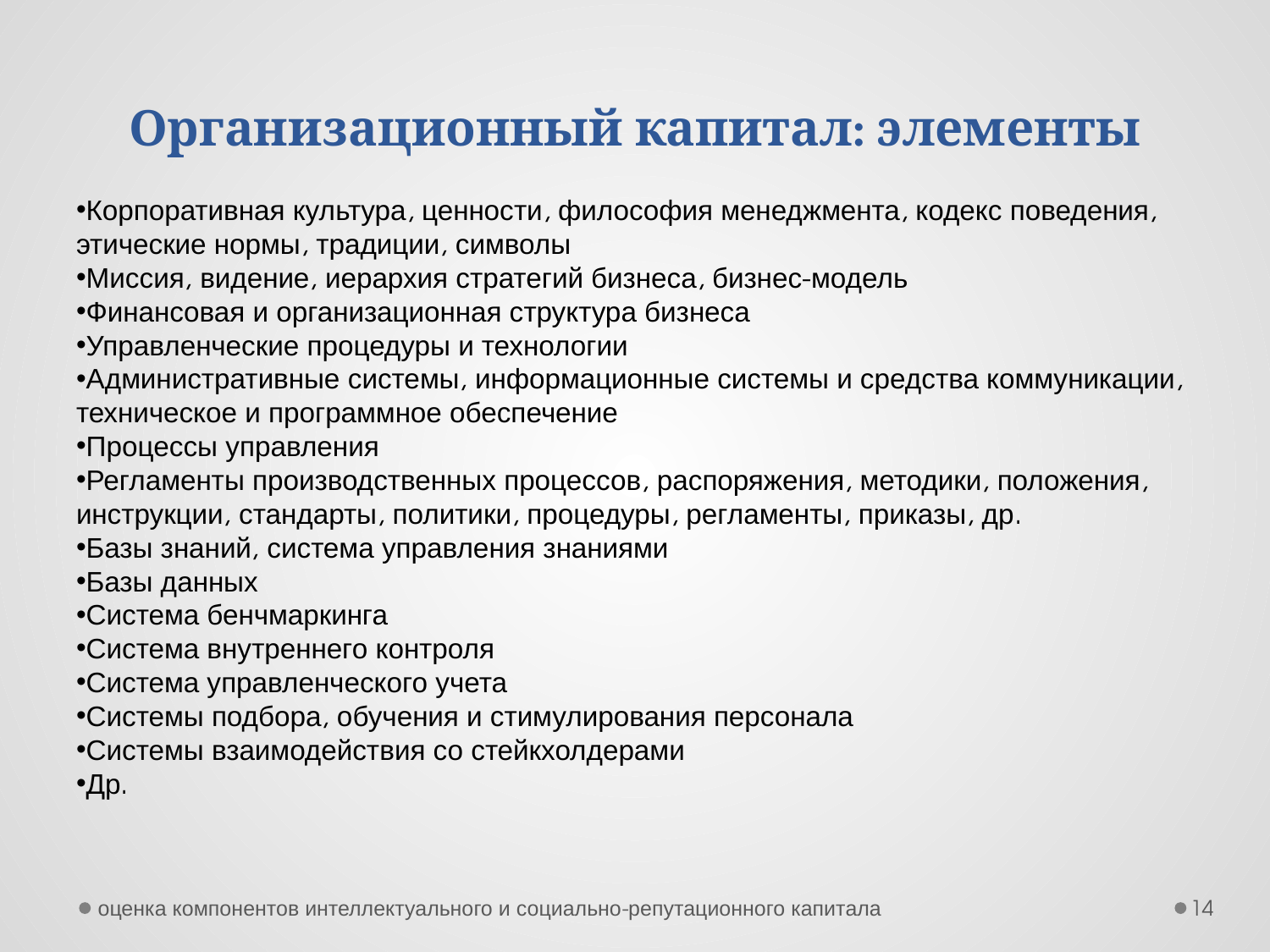

# Организационный капитал: элементы
Корпоративная культура, ценности, философия менеджмента, кодекс поведения, этические нормы, традиции, символы
Миссия, видение, иерархия стратегий бизнеса, бизнес-модель
Финансовая и организационная структура бизнеса
Управленческие процедуры и технологии
Административные системы, информационные системы и средства коммуникации, техническое и программное обеспечение
Процессы управления
Регламенты производственных процессов, распоряжения, методики, положения, инструкции, стандарты, политики, процедуры, регламенты, приказы, др.
Базы знаний, система управления знаниями
Базы данных
Система бенчмаркинга
Система внутреннего контроля
Система управленческого учета
Системы подбора, обучения и стимулирования персонала
Системы взаимодействия со стейкхолдерами
Др.

оценка компонентов интеллектуального и социально-репутационного капитала
14